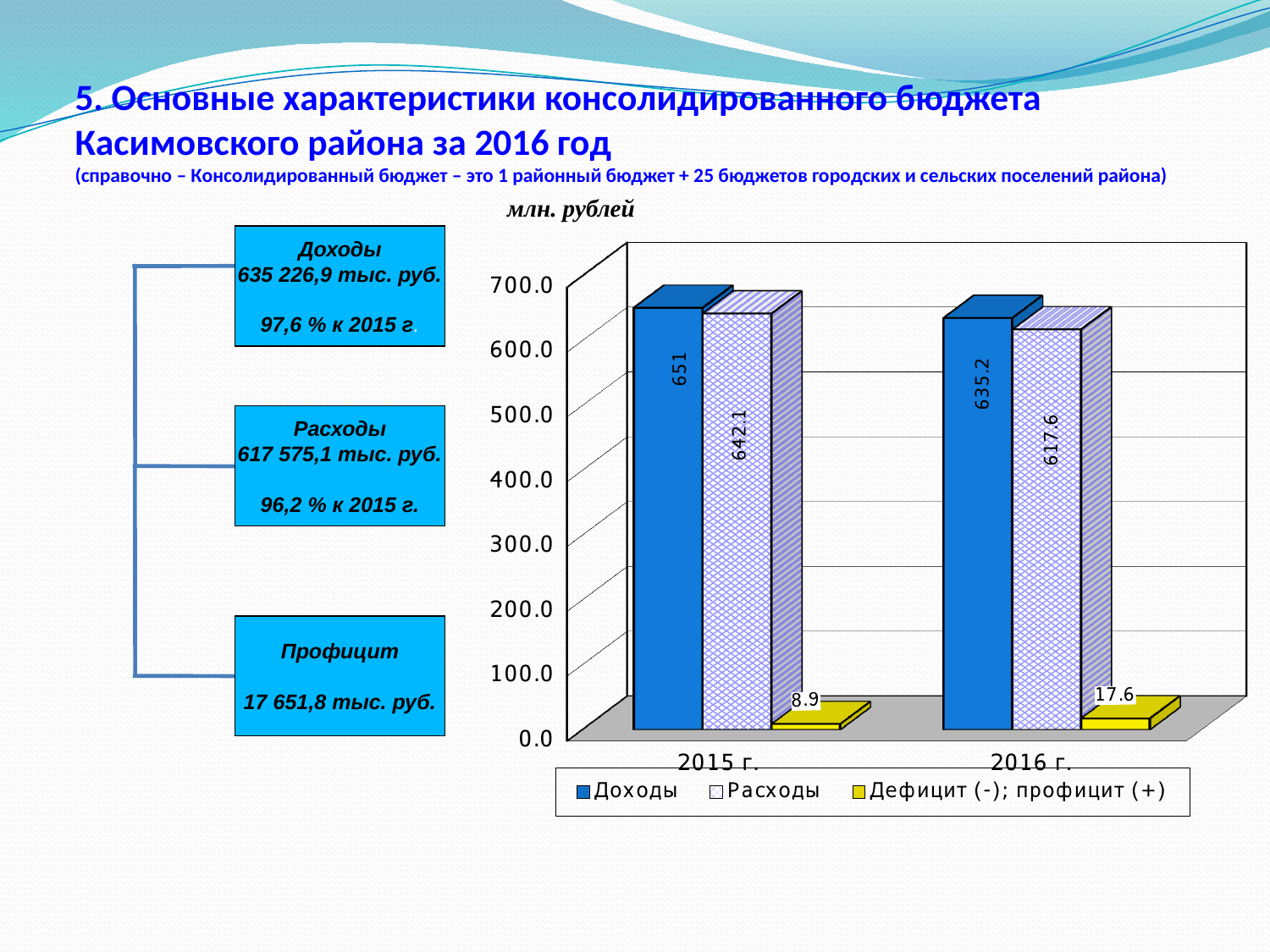

5. Основные характеристики консолидированного бюджета Касимовского района за 2016 год
(справочно – Консолидированный бюджет – это 1 районный бюджет + 25 бюджетов городских и сельских поселений района)
млн. рублей

[unsupported chart]

Доходы
635 226,9 тыс. руб.

97,6 % к 2015 г.

[unsupported chart]

### Chart

| Category |
|---|

Расходы
617 575,1 тыс. руб.

96,2 % к 2015 г.

Профицит

17 651,8 тыс. руб.

### Chart

| Category |
|---|